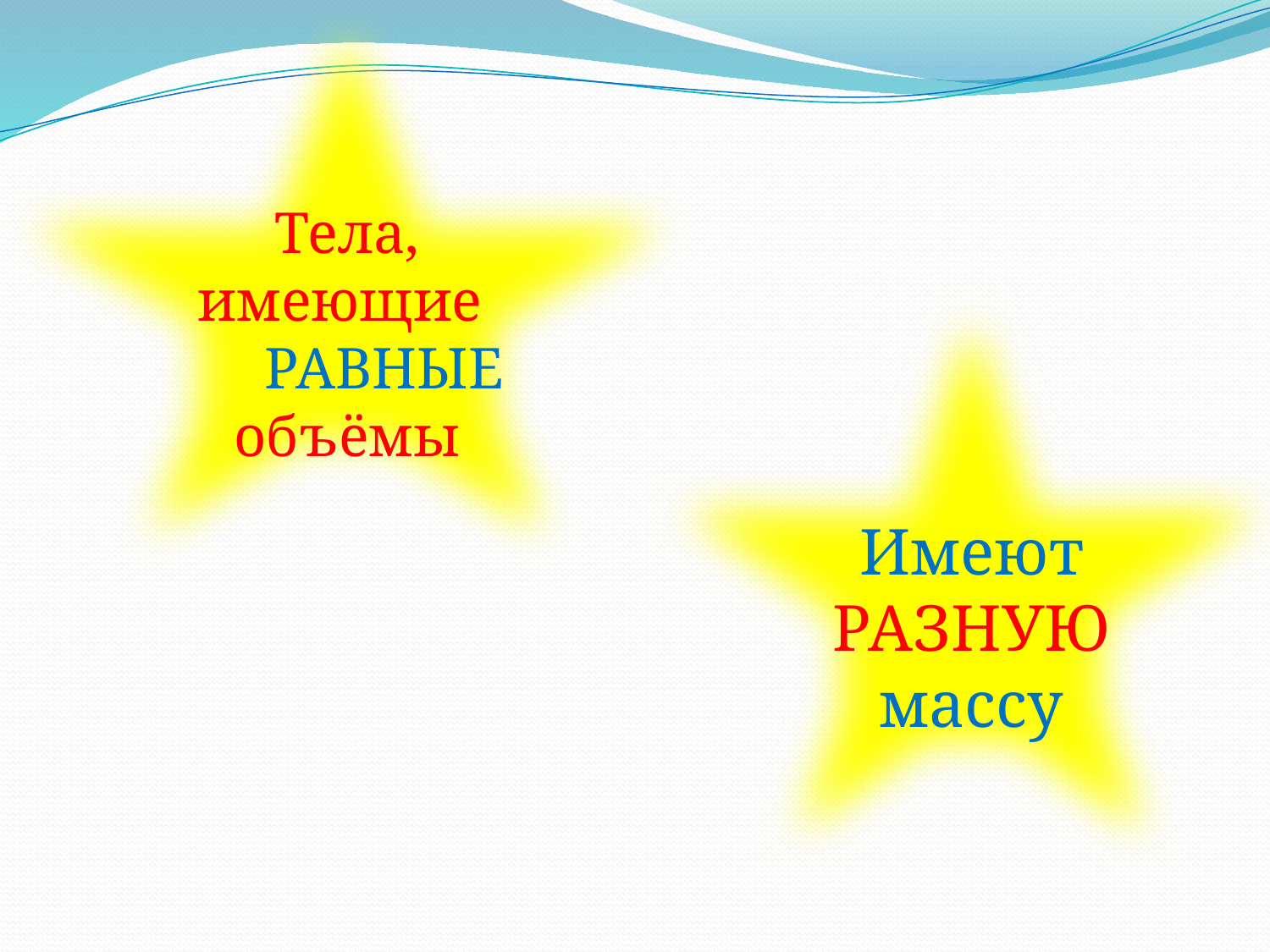

Тела, имеющие
     РАВНЫЕ объёмы
#
Имеют
РАЗНУЮ массу